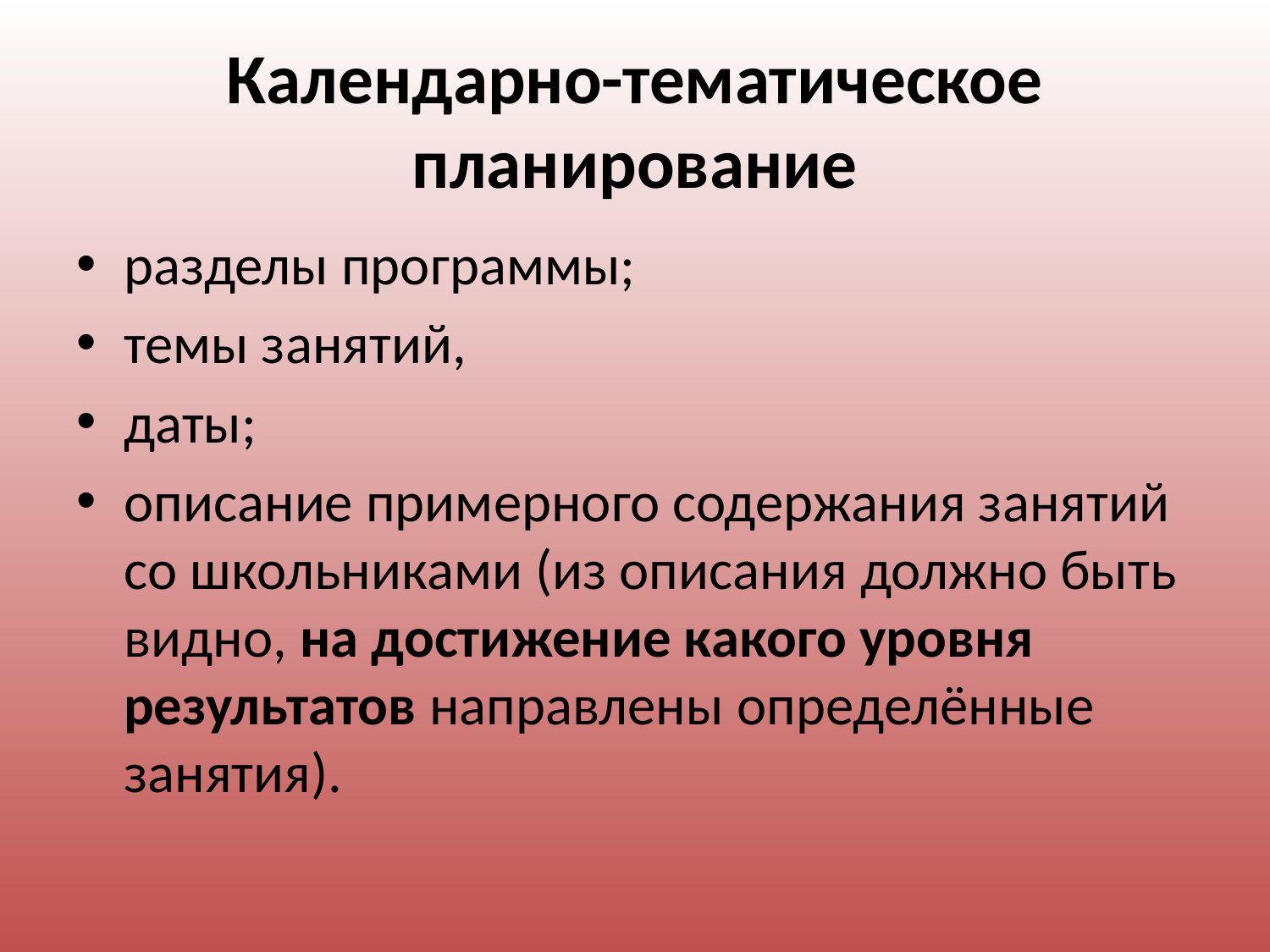

# Календарно-тематическое планирование
разделы программы;
темы занятий,
даты;
описание примерного содержания занятий со школьниками (из описания должно быть видно, на достижение какого уровня результатов направлены определённые занятия).